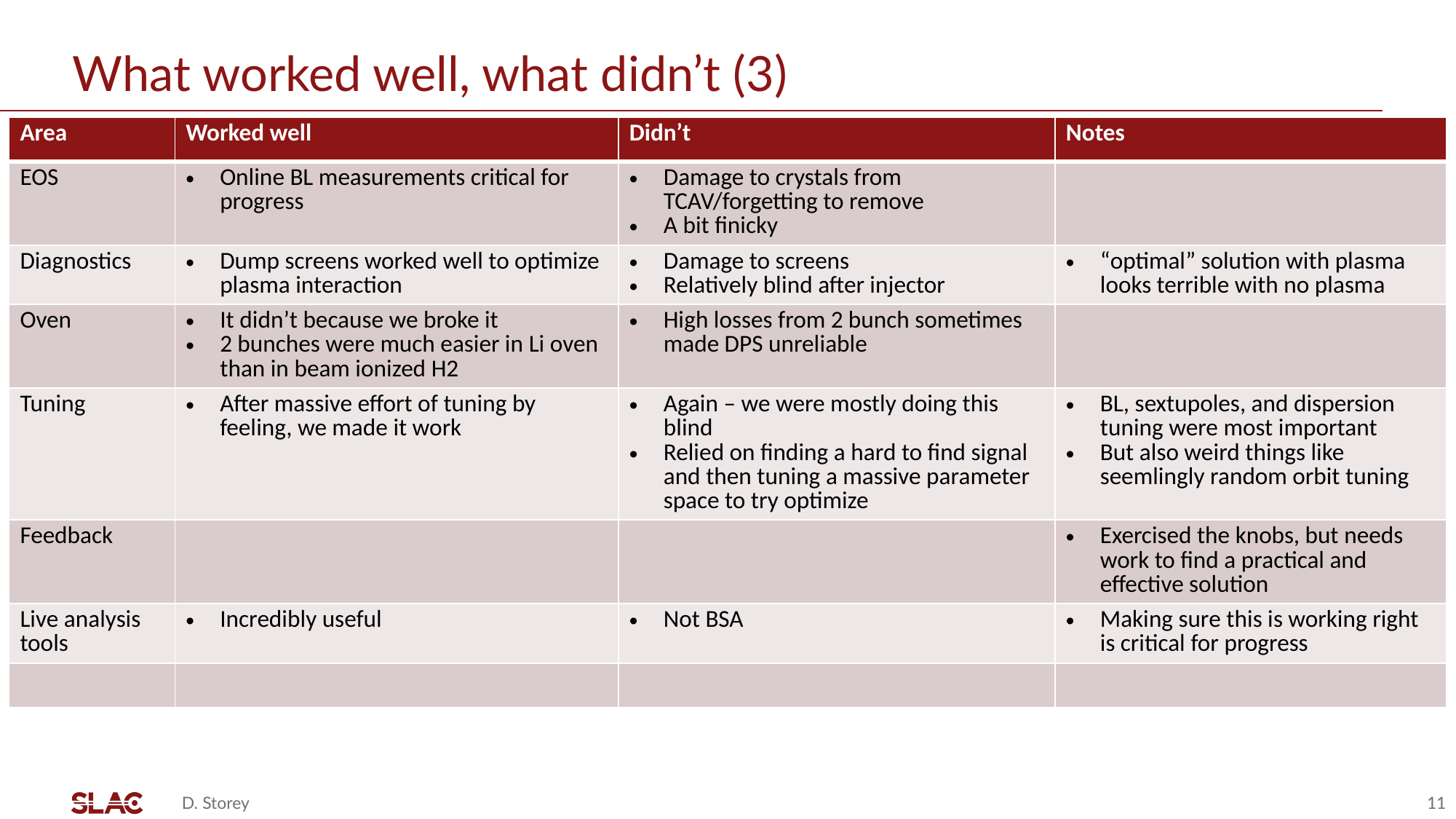

# What worked well, what didn’t (3)
| Area | Worked well | Didn’t | Notes |
| --- | --- | --- | --- |
| EOS | Online BL measurements critical for progress | Damage to crystals from TCAV/forgetting to remove A bit finicky |  |
| Diagnostics | Dump screens worked well to optimize plasma interaction | Damage to screens Relatively blind after injector | “optimal” solution with plasma looks terrible with no plasma |
| Oven | It didn’t because we broke it 2 bunches were much easier in Li oven than in beam ionized H2 | High losses from 2 bunch sometimes made DPS unreliable |  |
| Tuning | After massive effort of tuning by feeling, we made it work | Again – we were mostly doing this blind Relied on finding a hard to find signal and then tuning a massive parameter space to try optimize | BL, sextupoles, and dispersion tuning were most important But also weird things like seemlingly random orbit tuning |
| Feedback |  |  | Exercised the knobs, but needs work to find a practical and effective solution |
| Live analysis tools | Incredibly useful | Not BSA | Making sure this is working right is critical for progress |
|  |  |  |  |
D. Storey
11